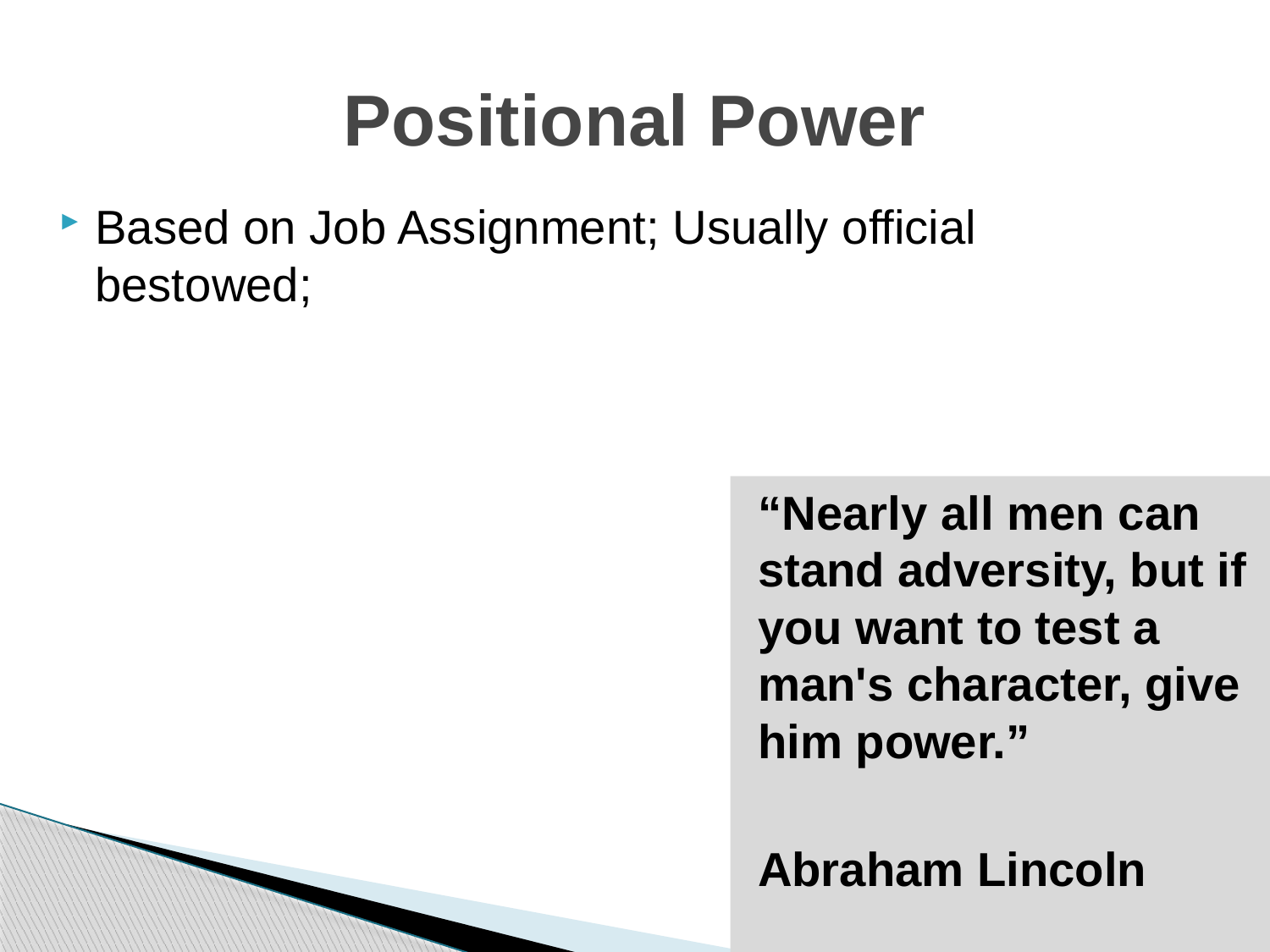

# Positional Power
Based on Job Assignment; Usually official bestowed;

“Nearly all men can stand adversity, but if you want to test a man's character, give him power.”

Abraham Lincoln